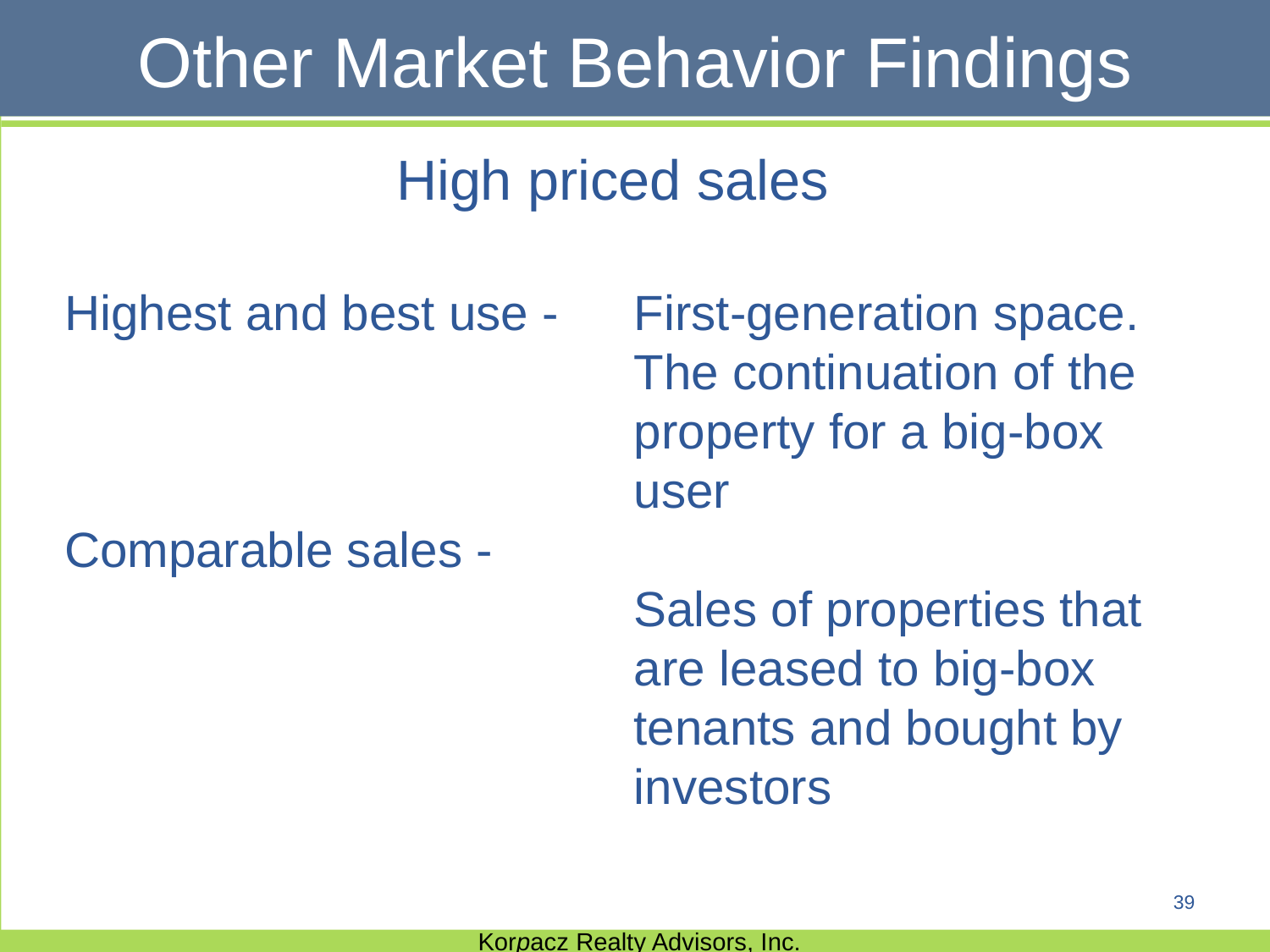

Other Market Behavior Findings
High priced sales
Highest and best use -

Comparable sales -
First-generation space.
The continuation of the property for a big-box user

Sales of properties that are leased to big-box tenants and bought by investors
39
Korpacz Realty Advisors, Inc.